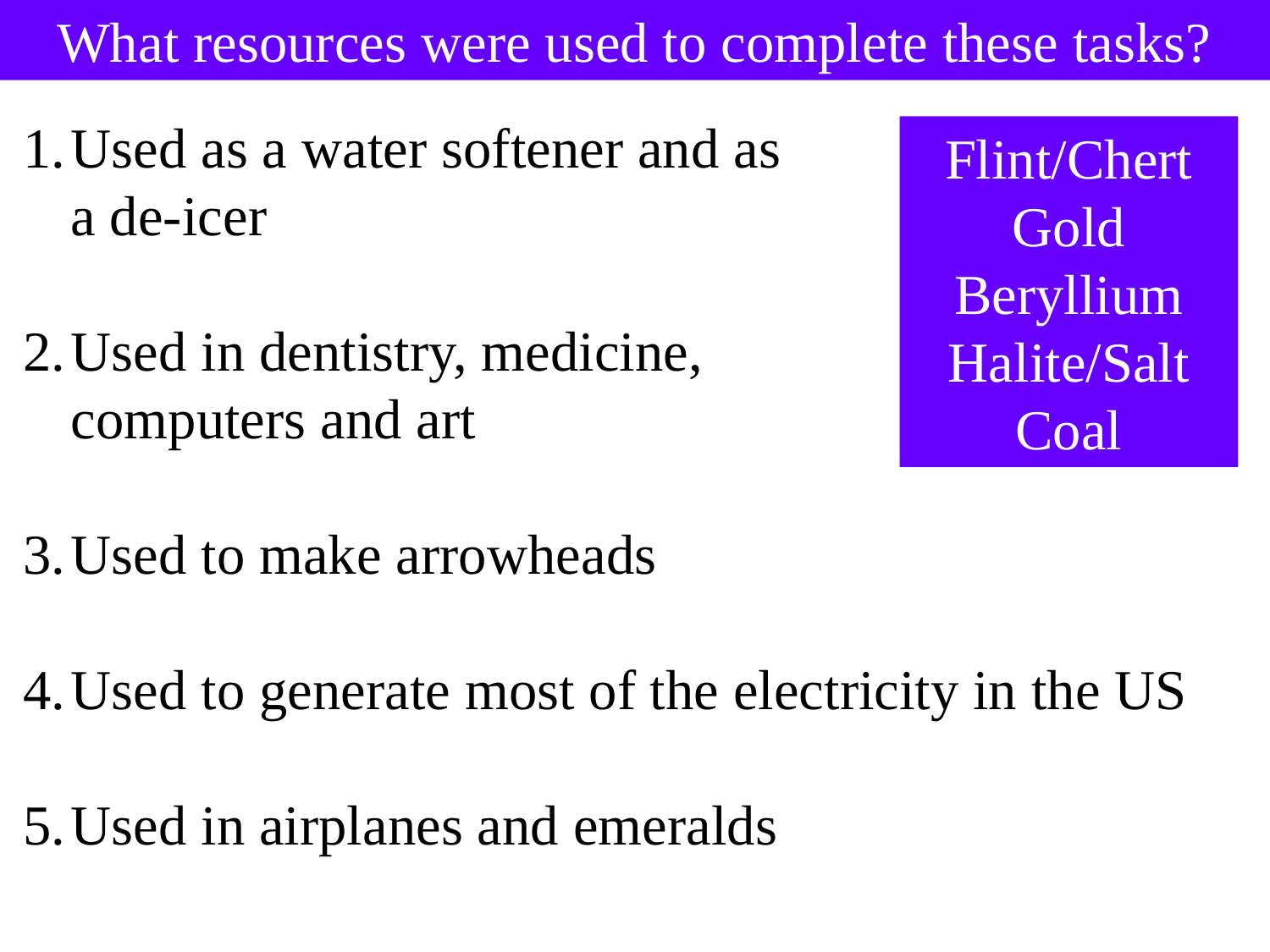

What resources were used to complete these tasks?
Used as a water softener and as
a de-icer

Used in dentistry, medicine,
computers and art

Used to make arrowheads

Used to generate most of the electricity in the US

Used in airplanes and emeralds
Flint/Chert
Gold
Beryllium
Halite/Salt
Coal